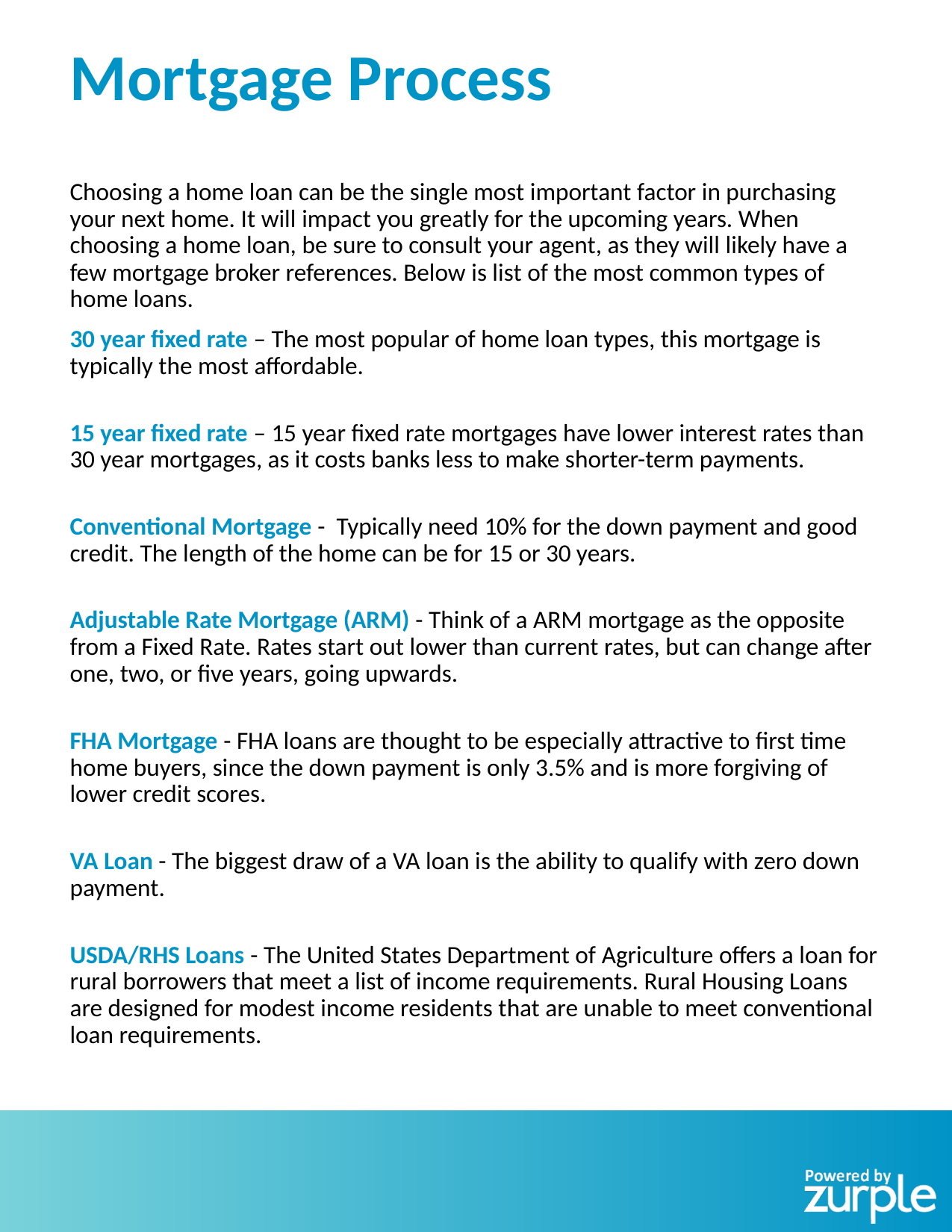

Mortgage Process
Choosing a home loan can be the single most important factor in purchasing your next home. It will impact you greatly for the upcoming years. When choosing a home loan, be sure to consult your agent, as they will likely have a few mortgage broker references. Below is list of the most common types of home loans.
30 year fixed rate – The most popular of home loan types, this mortgage is typically the most affordable.
15 year fixed rate – 15 year fixed rate mortgages have lower interest rates than 30 year mortgages, as it costs banks less to make shorter-term payments.
Conventional Mortgage -  Typically need 10% for the down payment and good credit. The length of the home can be for 15 or 30 years.
Adjustable Rate Mortgage (ARM) - Think of a ARM mortgage as the opposite from a Fixed Rate. Rates start out lower than current rates, but can change after one, two, or five years, going upwards.
FHA Mortgage - FHA loans are thought to be especially attractive to first time home buyers, since the down payment is only 3.5% and is more forgiving of lower credit scores.
VA Loan - The biggest draw of a VA loan is the ability to qualify with zero down payment.
USDA/RHS Loans - The United States Department of Agriculture offers a loan for rural borrowers that meet a list of income requirements. Rural Housing Loans are designed for modest income residents that are unable to meet conventional loan requirements.